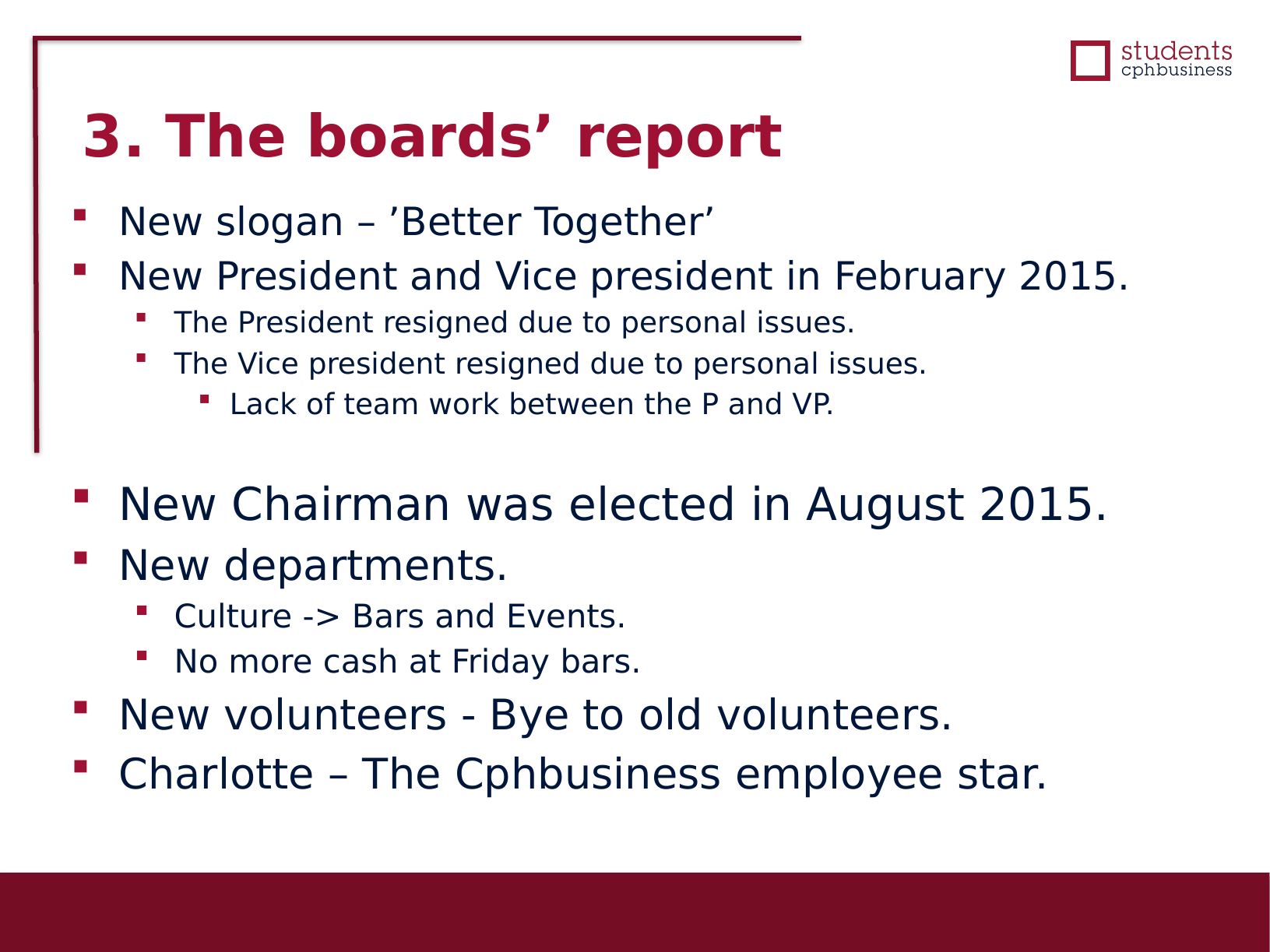

3. The boards’ report
New slogan – ’Better Together’
New President and Vice president in February 2015.
The President resigned due to personal issues.
The Vice president resigned due to personal issues.
Lack of team work between the P and VP.

New Chairman was elected in August 2015.
New departments.
Culture -> Bars and Events.
No more cash at Friday bars.
New volunteers - Bye to old volunteers.
Charlotte – The Cphbusiness employee star.